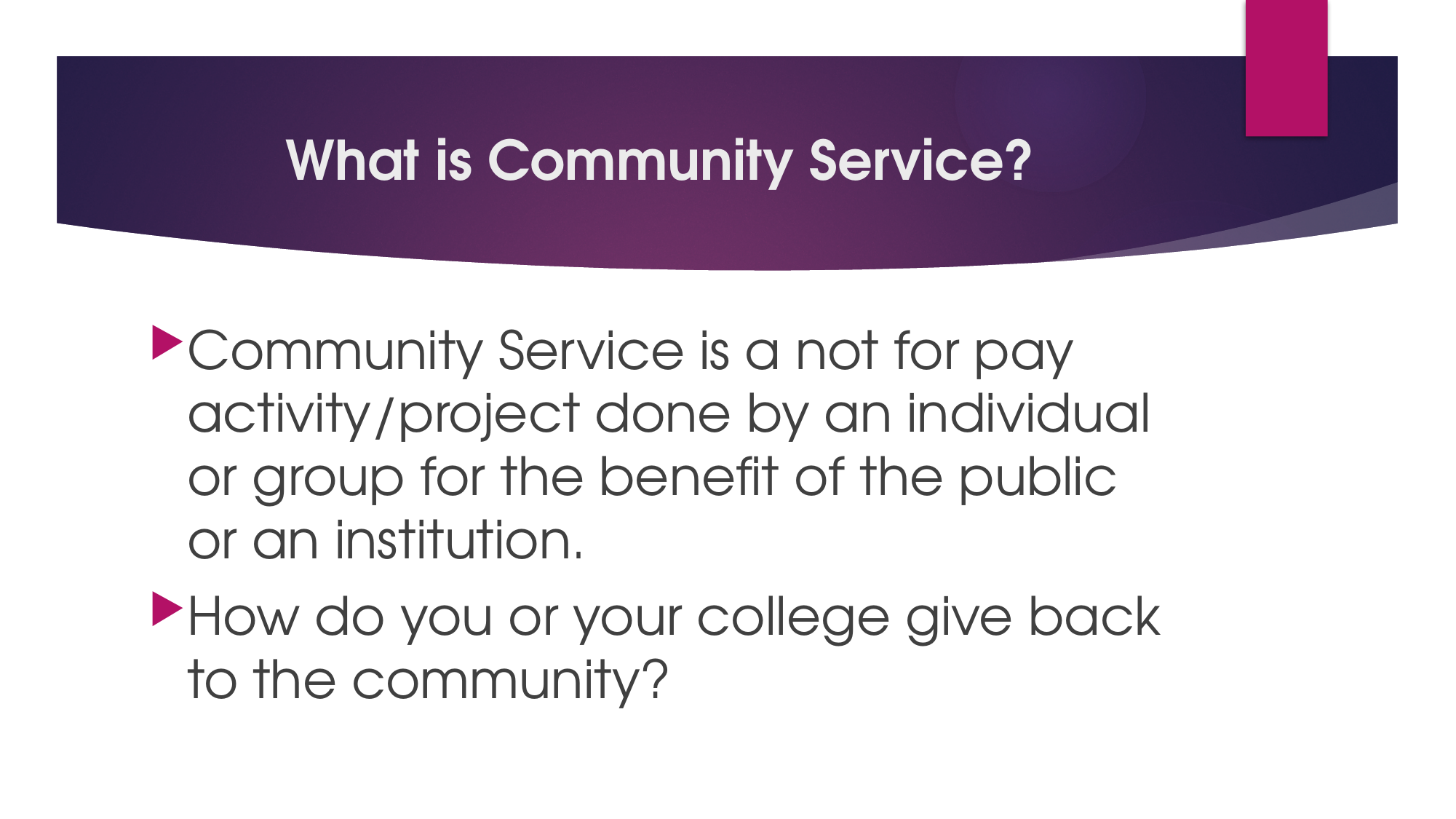

# What is Community Service?
Community Service is a not for pay activity/project done by an individual or group for the benefit of the public or an institution.
How do you or your college give back to the community?